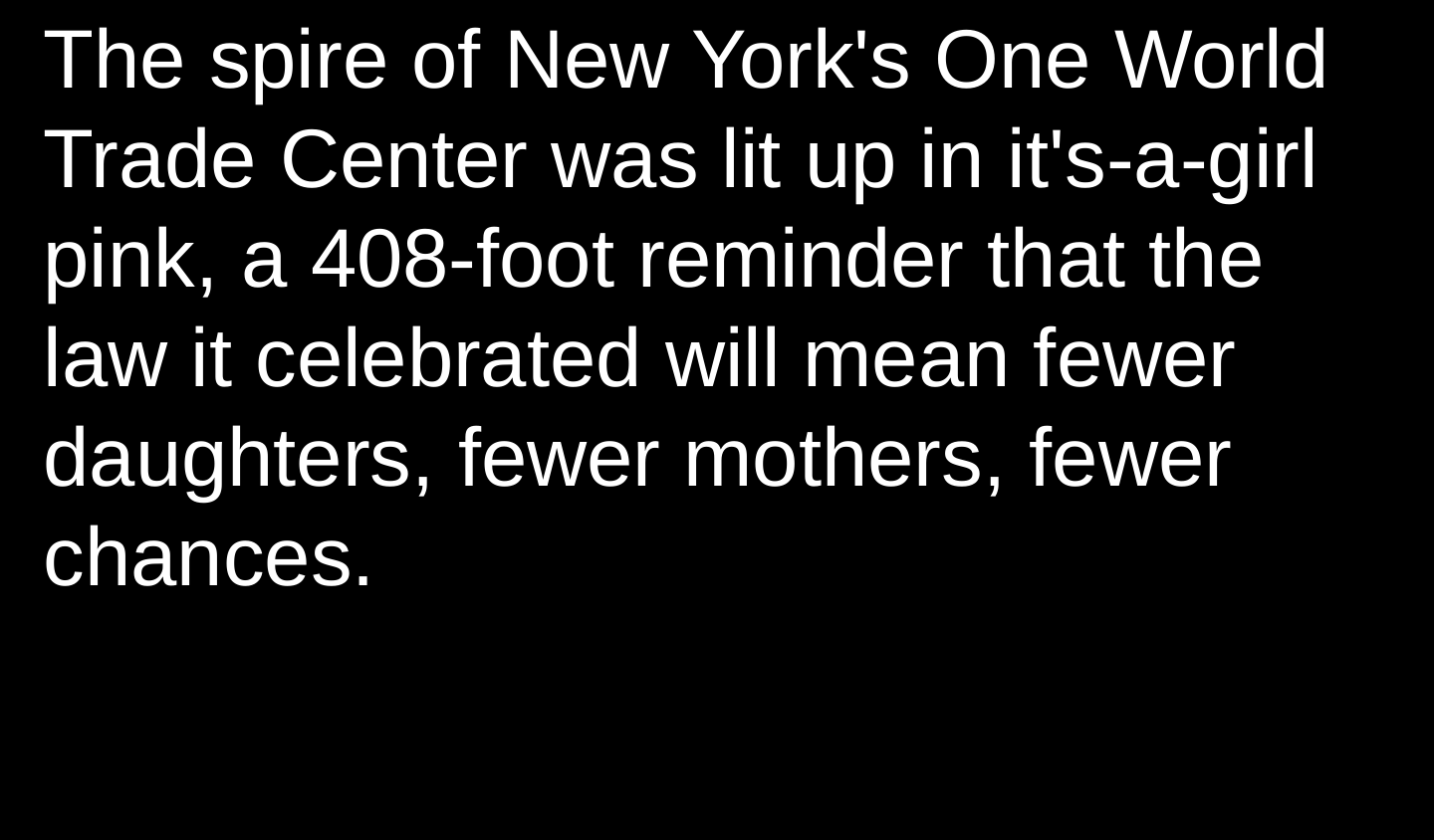

The spire of New York's One World Trade Center was lit up in it's-a-girl pink, a 408-foot reminder that the law it celebrated will mean fewer daughters, fewer mothers, fewer chances.